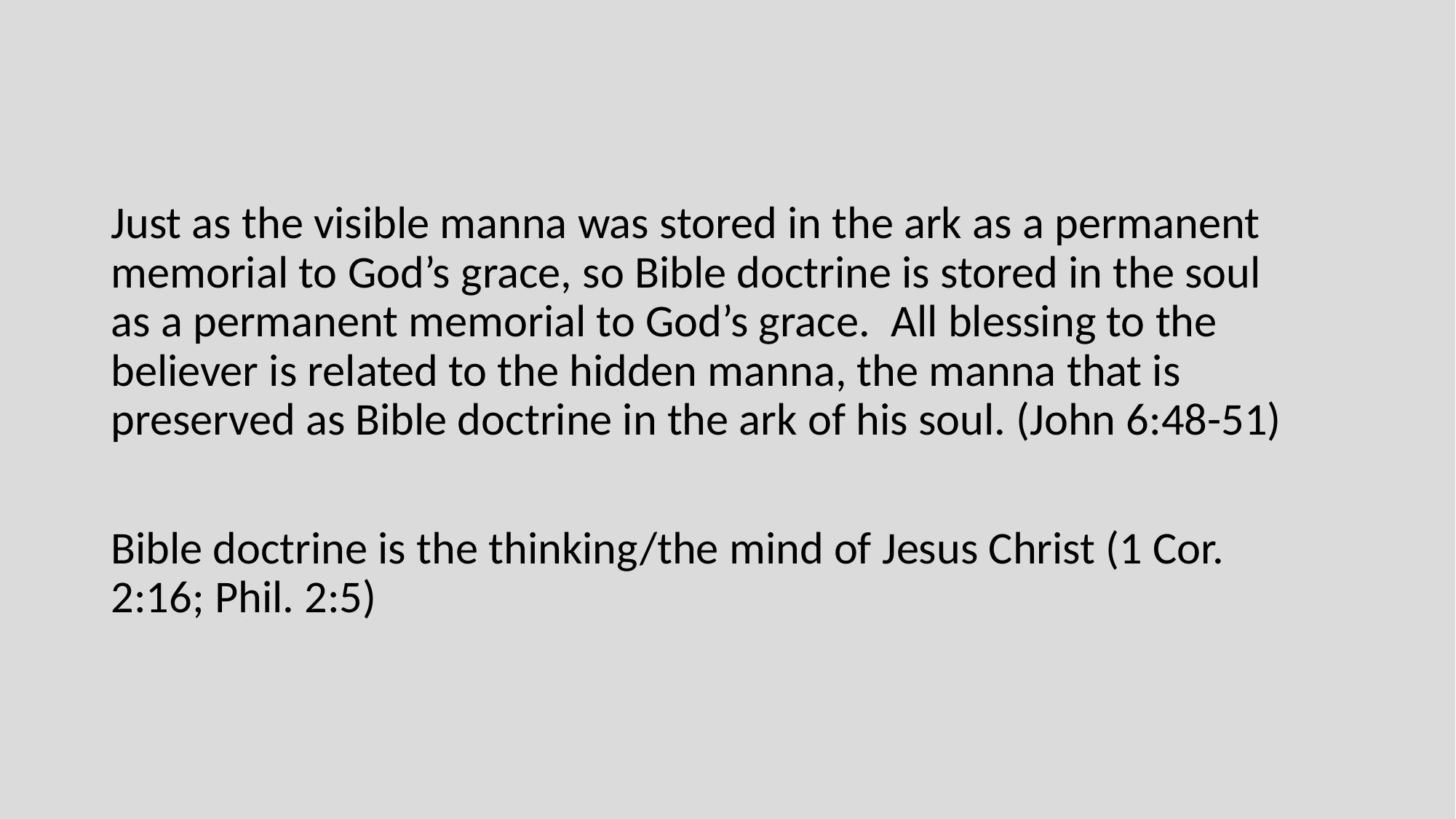

Just as the visible manna was stored in the ark as a permanent memorial to God’s grace, so Bible doctrine is stored in the soul as a permanent memorial to God’s grace.  All blessing to the believer is related to the hidden manna, the manna that is preserved as Bible doctrine in the ark of his soul. (John 6:48-51)

Bible doctrine is the thinking/the mind of Jesus Christ (1 Cor. 2:16; Phil. 2:5)